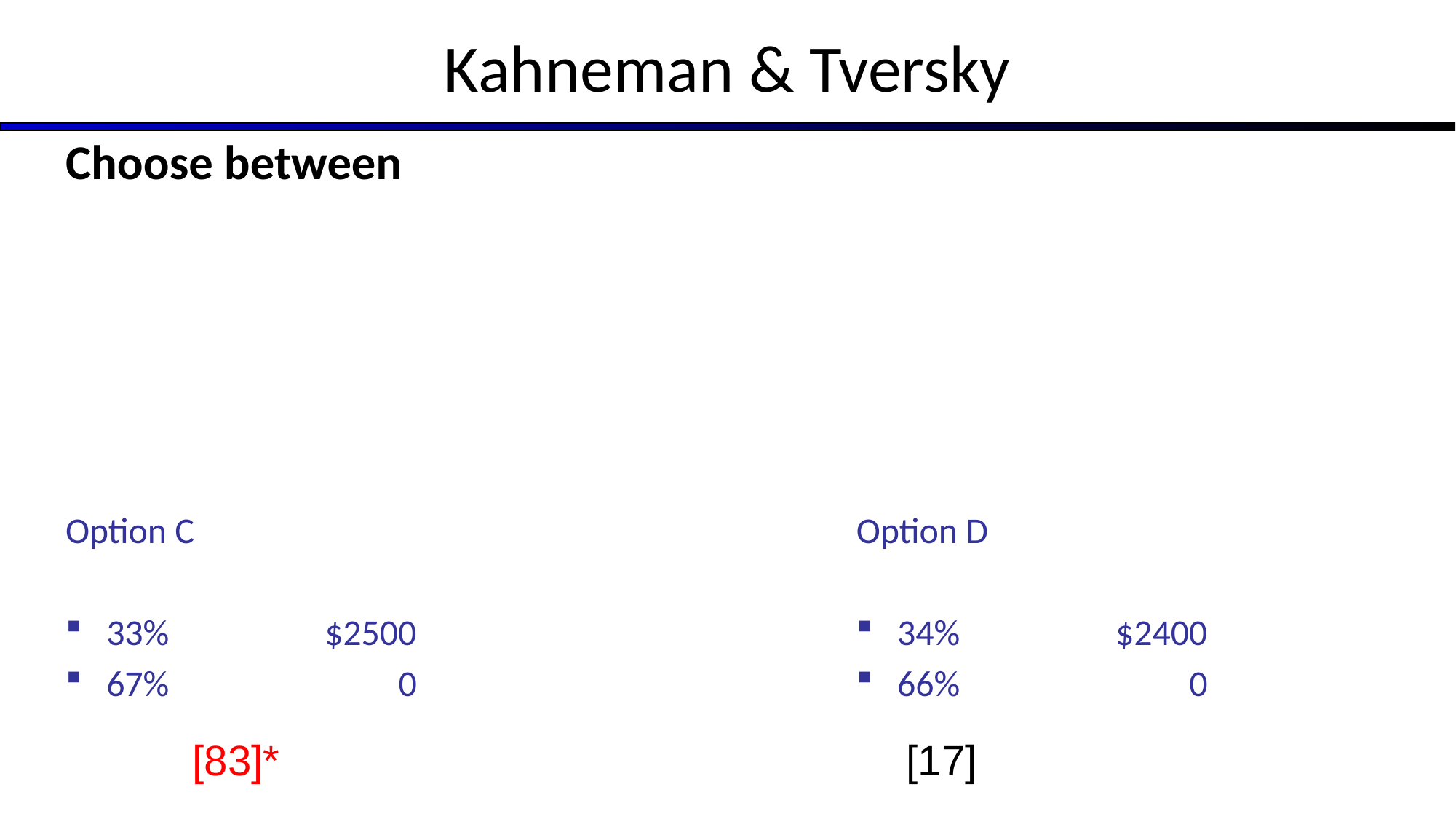

# Kahneman & Tversky
Choose between

Option C

33%		$2500
67%		         0
Option D

34%		$2400
66%		         0
[83]*						     [17]